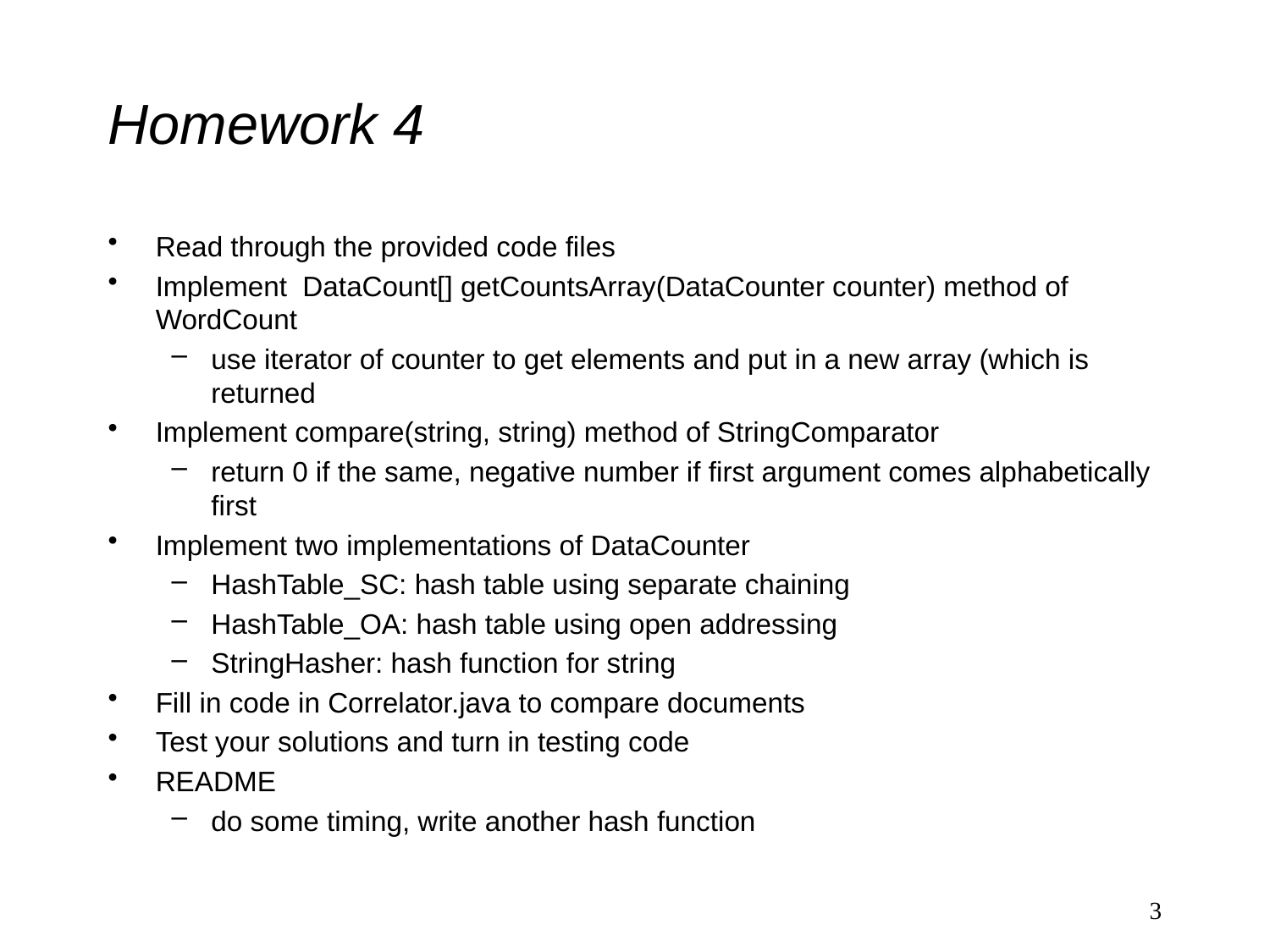

# Homework 4
Read through the provided code files
Implement  DataCount[] getCountsArray(DataCounter counter) method of WordCount
use iterator of counter to get elements and put in a new array (which is returned
Implement compare(string, string) method of StringComparator
return 0 if the same, negative number if first argument comes alphabetically first
Implement two implementations of DataCounter
HashTable_SC: hash table using separate chaining
HashTable_OA: hash table using open addressing
StringHasher: hash function for string
Fill in code in Correlator.java to compare documents
Test your solutions and turn in testing code
README
do some timing, write another hash function

3